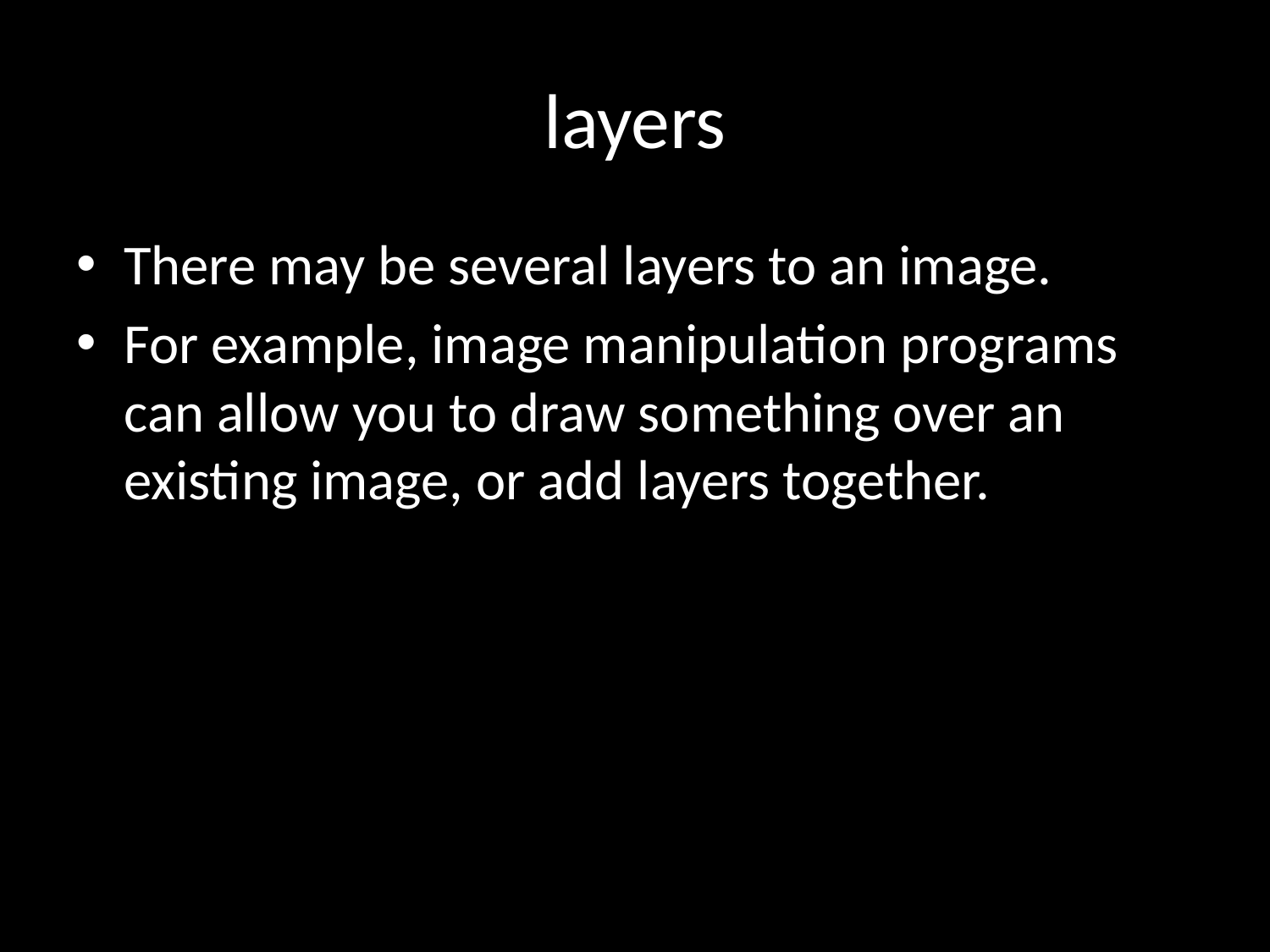

# layers
There may be several layers to an image.
For example, image manipulation programs can allow you to draw something over an existing image, or add layers together.